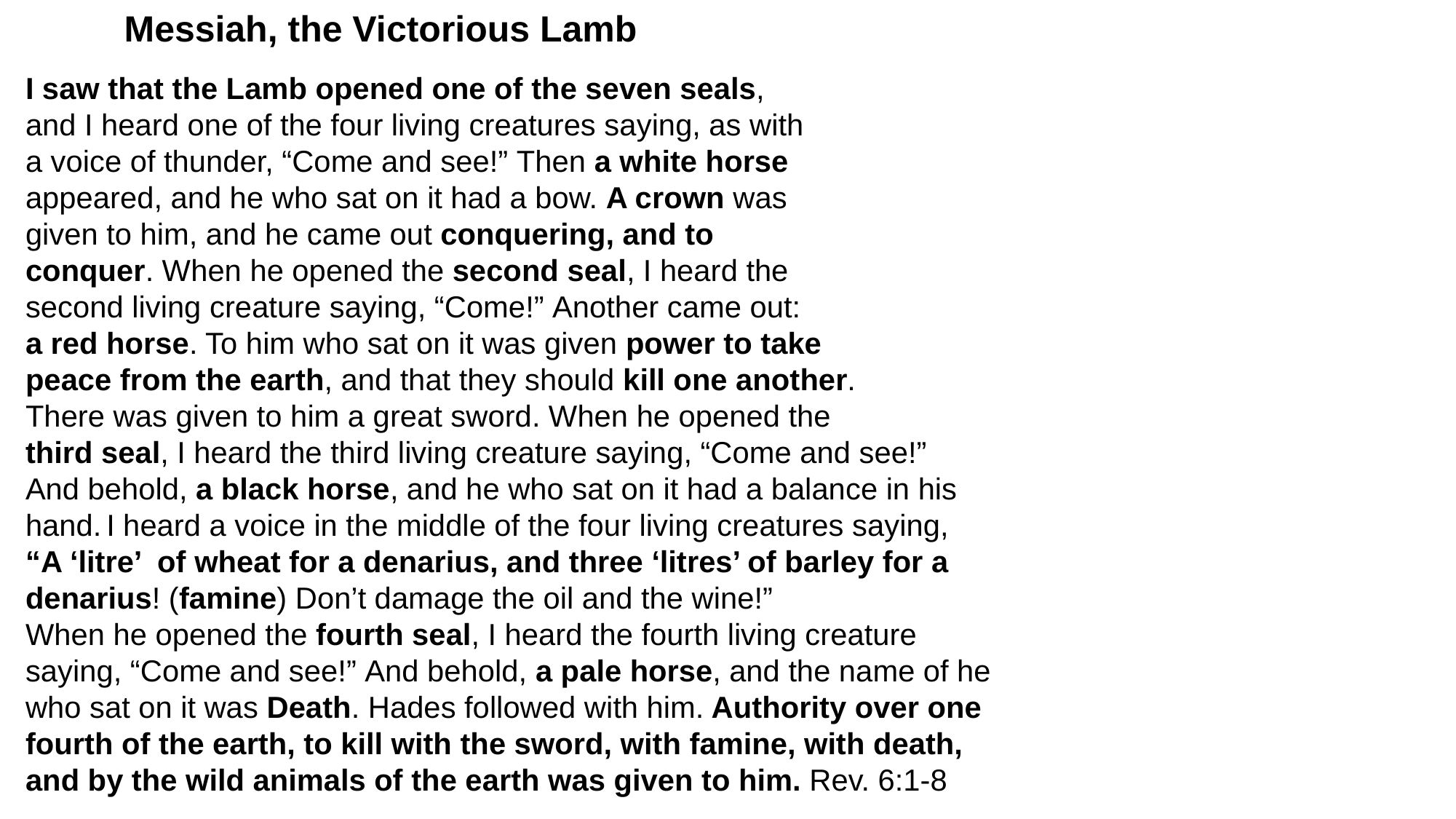

Messiah, the Victorious Lamb
I saw that the Lamb opened one of the seven seals,
and I heard one of the four living creatures saying, as with
a voice of thunder, “Come and see!” Then a white horse
appeared, and he who sat on it had a bow. A crown was
given to him, and he came out conquering, and to
conquer. When he opened the second seal, I heard the
second living creature saying, “Come!” Another came out:
a red horse. To him who sat on it was given power to take
peace from the earth, and that they should kill one another.
There was given to him a great sword. When he opened the
third seal, I heard the third living creature saying, “Come and see!”
And behold, a black horse, and he who sat on it had a balance in his hand. I heard a voice in the middle of the four living creatures saying,
“A ‘litre’  of wheat for a denarius, and three ‘litres’ of barley for a denarius! (famine) Don’t damage the oil and the wine!”
When he opened the fourth seal, I heard the fourth living creature saying, “Come and see!” And behold, a pale horse, and the name of he who sat on it was Death. Hades followed with him. Authority over one fourth of the earth, to kill with the sword, with famine, with death, and by the wild animals of the earth was given to him. Rev. 6:1-8